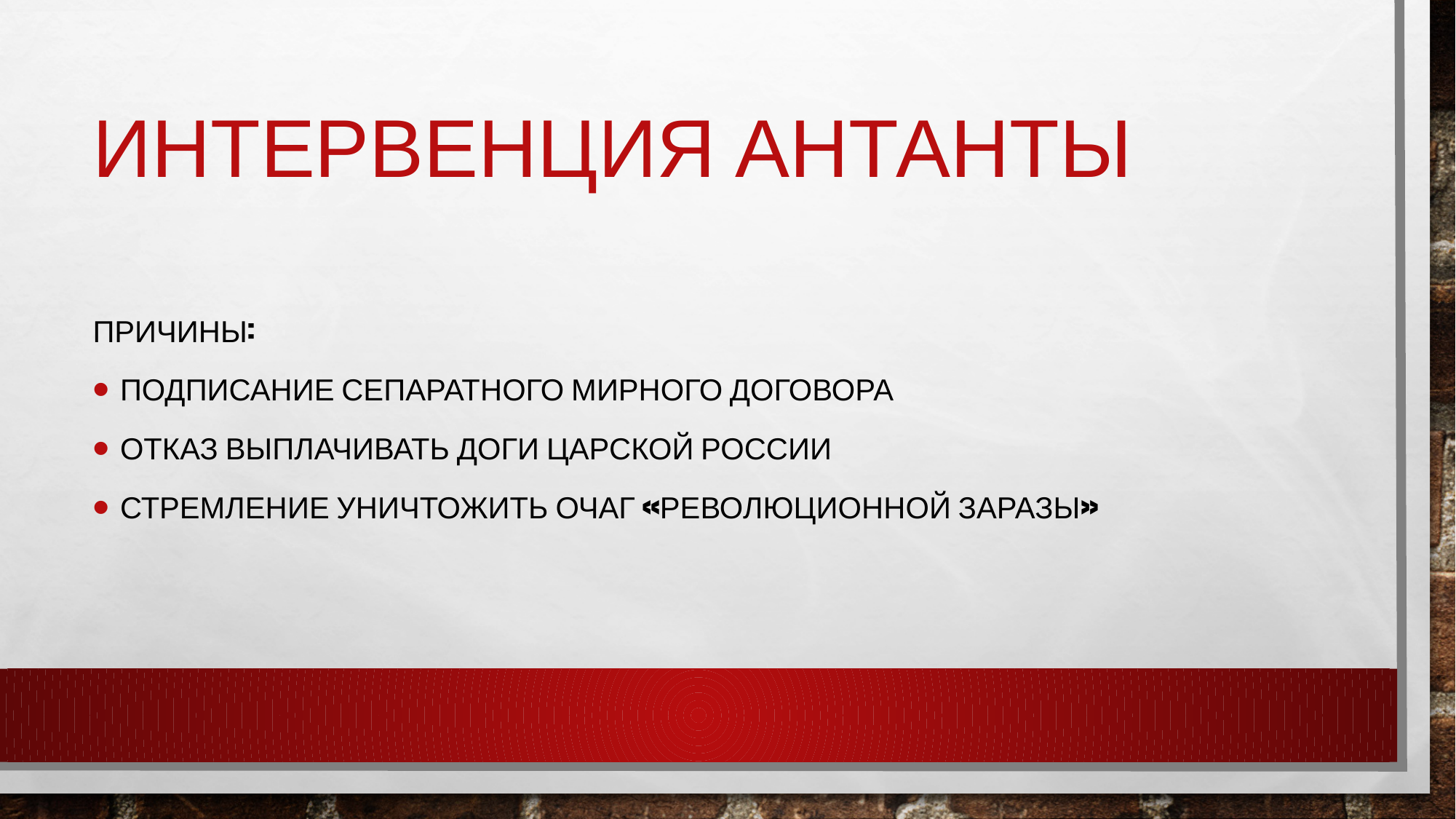

# Интервенция Антанты
Причины:
Подписание сепаратного мирного договора
Отказ выплачивать доги царской россии
Стремление уничтожить очаг «революционной заразы»